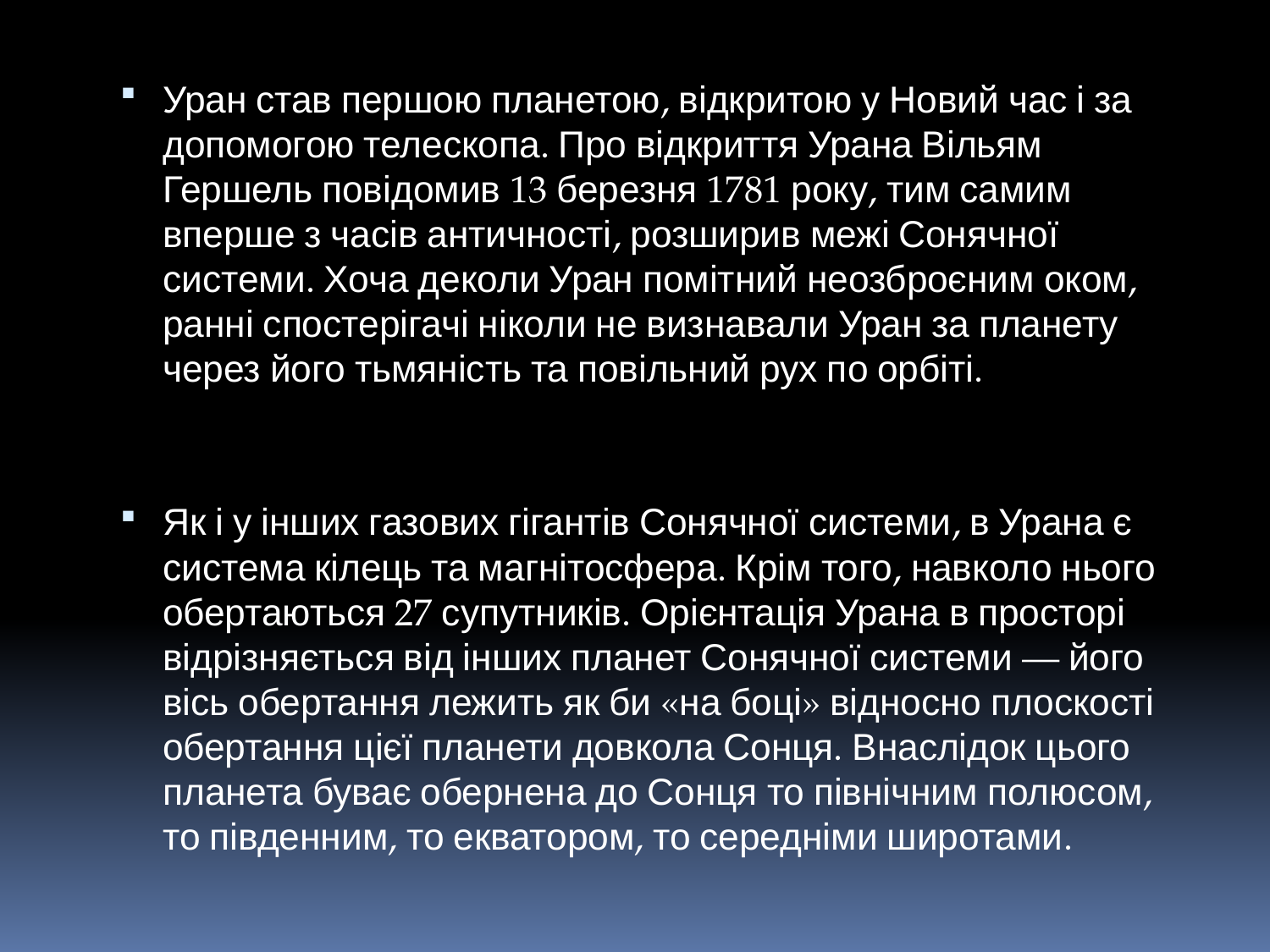

Уран став першою планетою, відкритою у Новий час і за допомогою телескопа. Про відкриття Урана Вільям Гершель повідомив 13 березня 1781 року, тим самим вперше з часів античності, розширив межі Сонячної системи. Хоча деколи Уран помітний неозброєним оком, ранні спостерігачі ніколи не визнавали Уран за планету через його тьмяність та повільний рух по орбіті.

Як і у інших газових гігантів Сонячної системи, в Урана є система кілець та магнітосфера. Крім того, навколо нього обертаються 27 супутників. Орієнтація Урана в просторі відрізняється від інших планет Сонячної системи — його вісь обертання лежить як би «на боці» відносно плоскості обертання цієї планети довкола Сонця. Внаслідок цього планета буває обернена до Сонця то північним полюсом, то південним, то екватором, то середніми широтами.